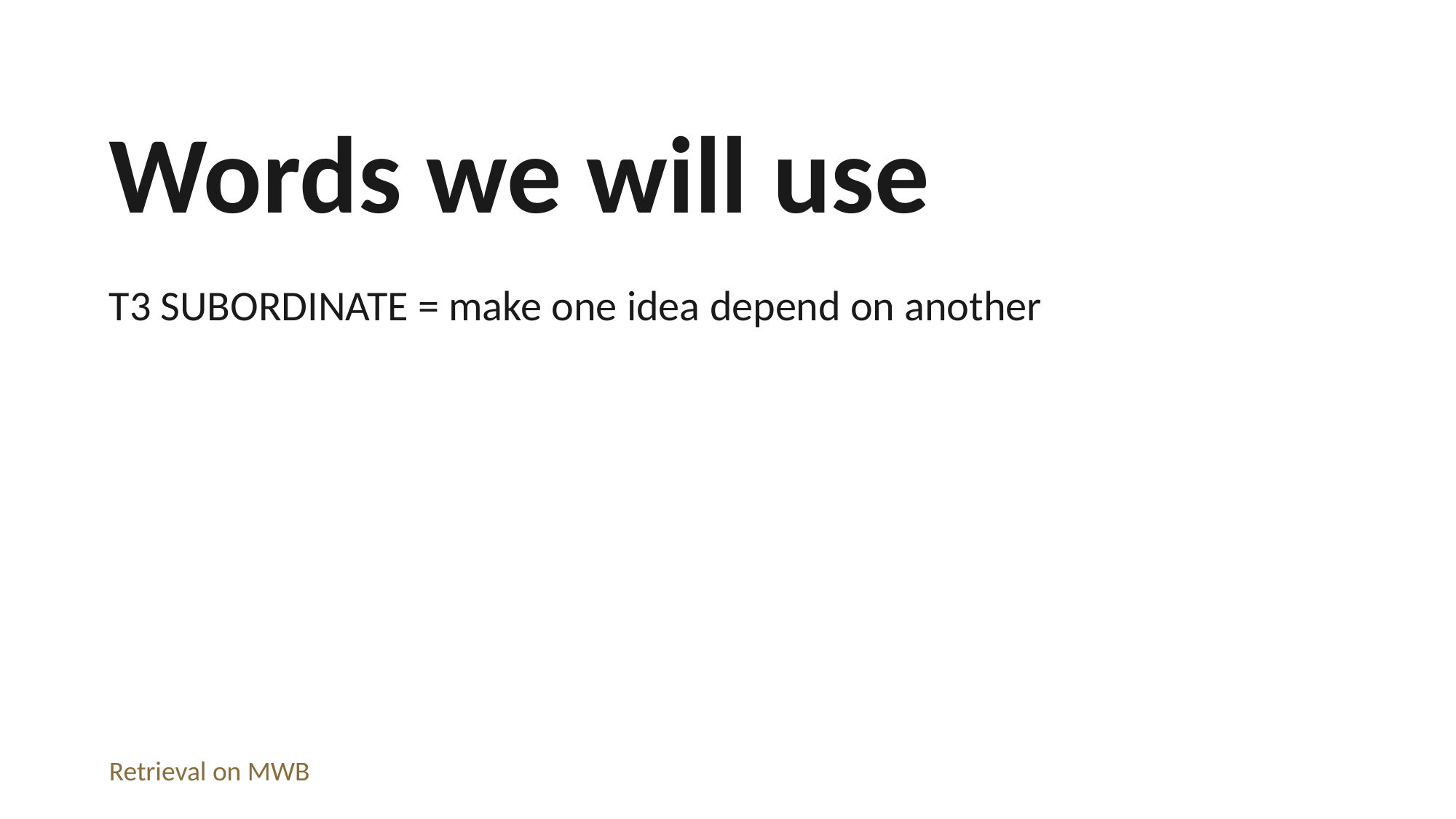

Words we will use
T3 SUBORDINATE = make one idea depend on another
Retrieval on MWB